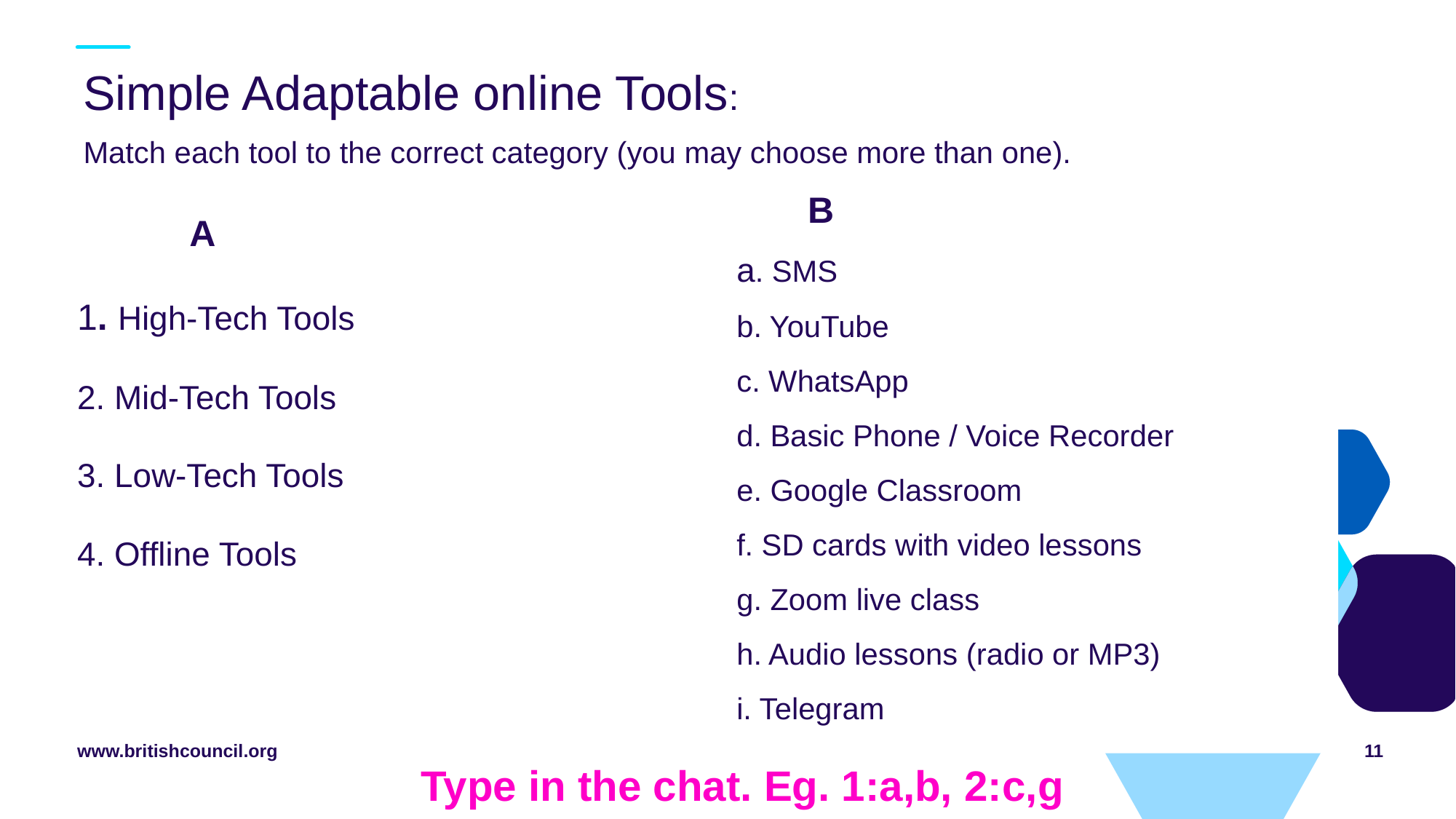

# Simple Adaptable online Tools: Match each tool to the correct category (you may choose more than one).
       B
a. SMS
b. YouTube
c. WhatsApp
d. Basic Phone / Voice Recorder
e. Google Classroom
f. SD cards with video lessons
g. Zoom live class
h. Audio lessons (radio or MP3)
i. Telegram

           A
1. High-Tech Tools
2. Mid-Tech Tools
3. Low-Tech Tools
4. Offline Tools

11
Type in the chat. Eg. 1:a,b, 2:c,g